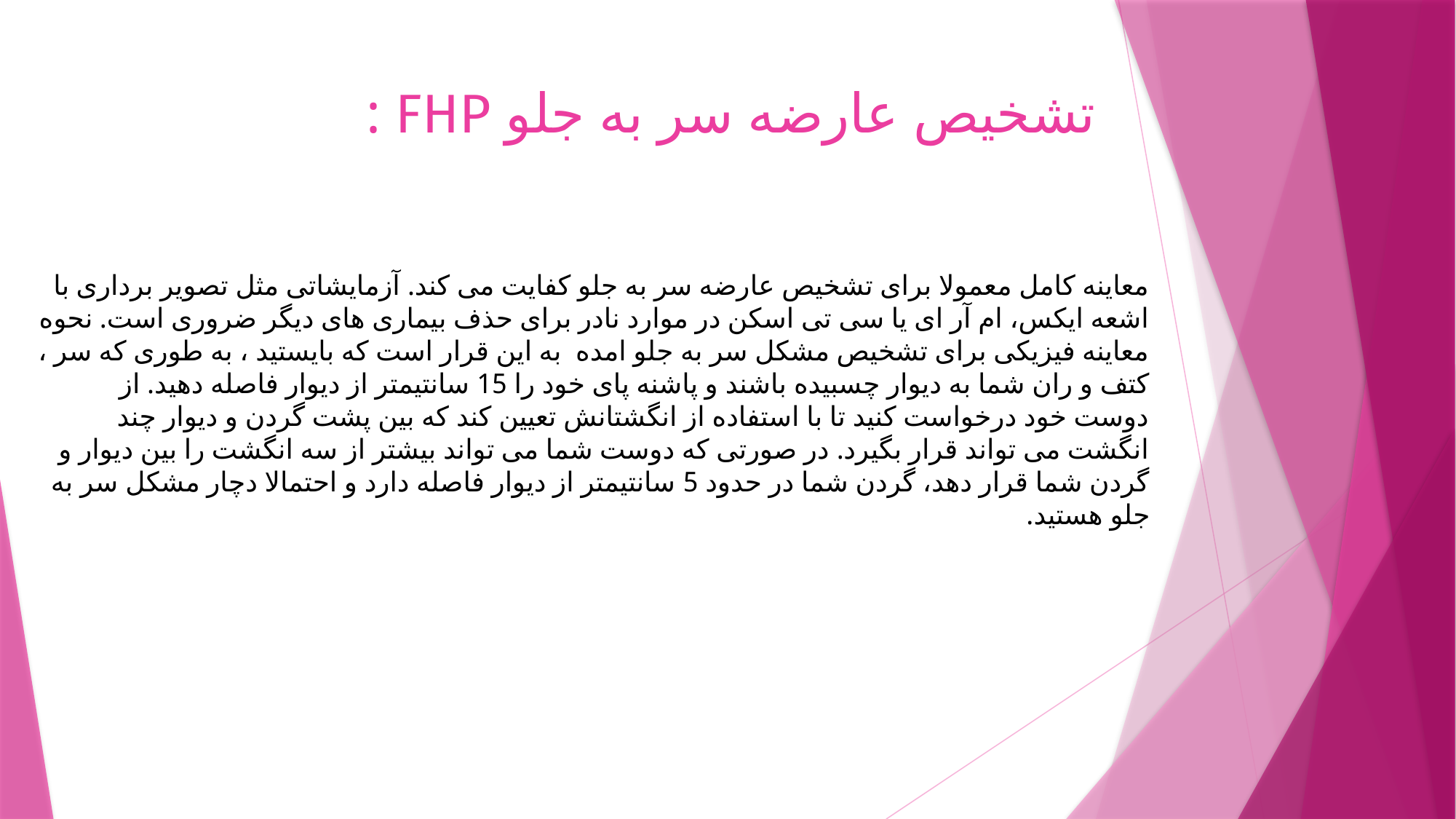

# تشخیص عارضه سر به جلو FHP :
معاینه کامل معمولا برای تشخیص عارضه سر به جلو کفایت می کند. آزمایشاتی مثل تصویر برداری با اشعه ایکس، ام آر ای یا سی تی اسکن در موارد نادر برای حذف بیماری های دیگر ضروری است. نحوه معاینه فیزیکی برای تشخیص مشکل سر به جلو امده  به این قرار است که بایستید ، به طوری که سر ، کتف و ران شما به دیوار چسبیده باشند و پاشنه پای خود را 15 سانتیمتر از دیوار فاصله دهید. از دوست خود درخواست کنید تا با استفاده از انگشتانش‌ تعیین کند که بین پشت گردن و دیوار چند انگشت می تواند قرار بگیرد. در صورتی که دوست شما می تواند بیشتر از سه انگشت را بین دیوار و گردن شما قرار دهد، گردن شما در حدود 5 سانتیمتر از دیوار فاصله دارد و احتمالا دچار مشکل سر به جلو هستید.